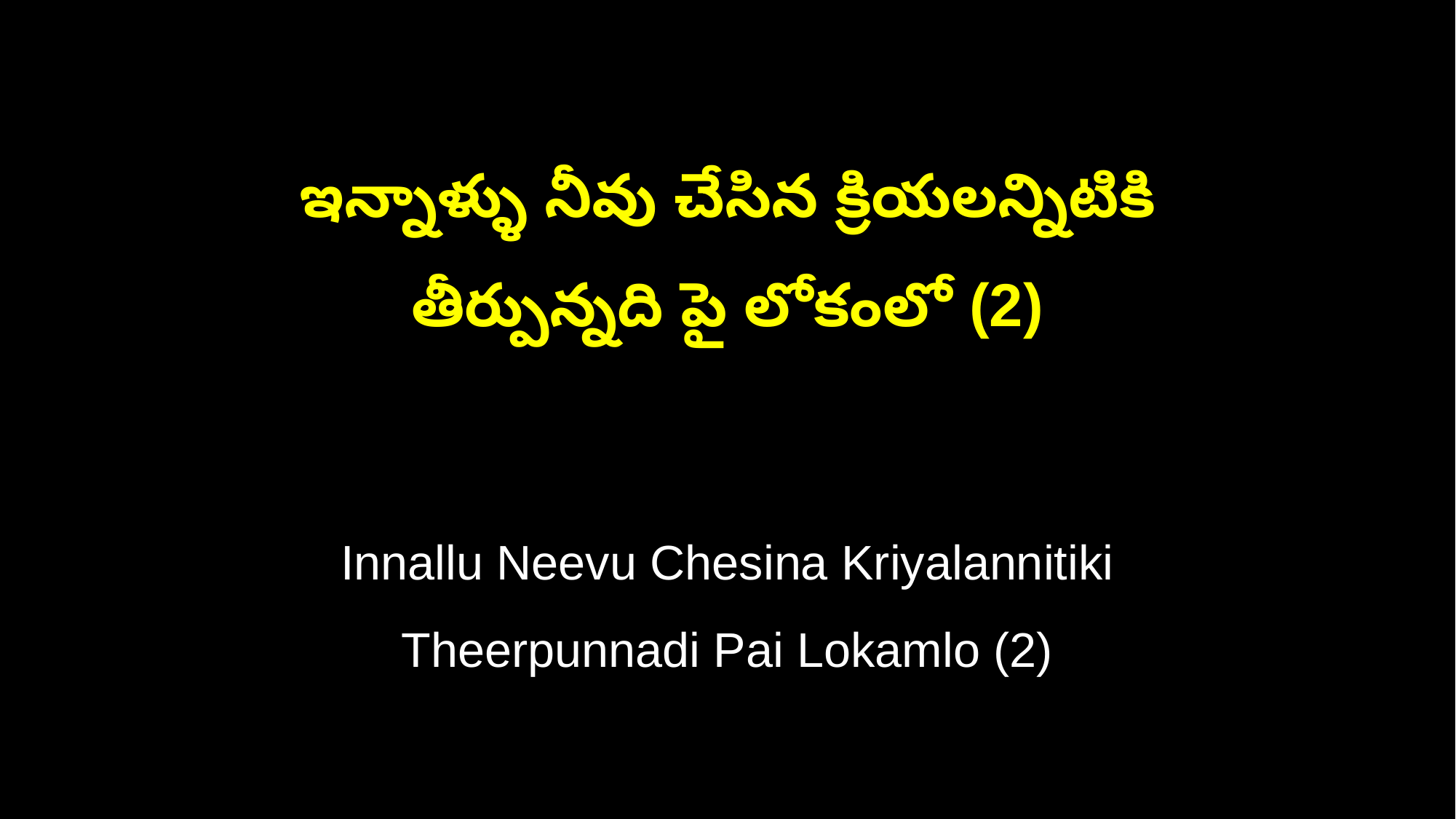

ఇన్నాళ్ళు నీవు చేసిన క్రియలన్నిటికి
తీర్పున్నది పై లోకంలో (2)
Innallu Neevu Chesina Kriyalannitiki
Theerpunnadi Pai Lokamlo (2)